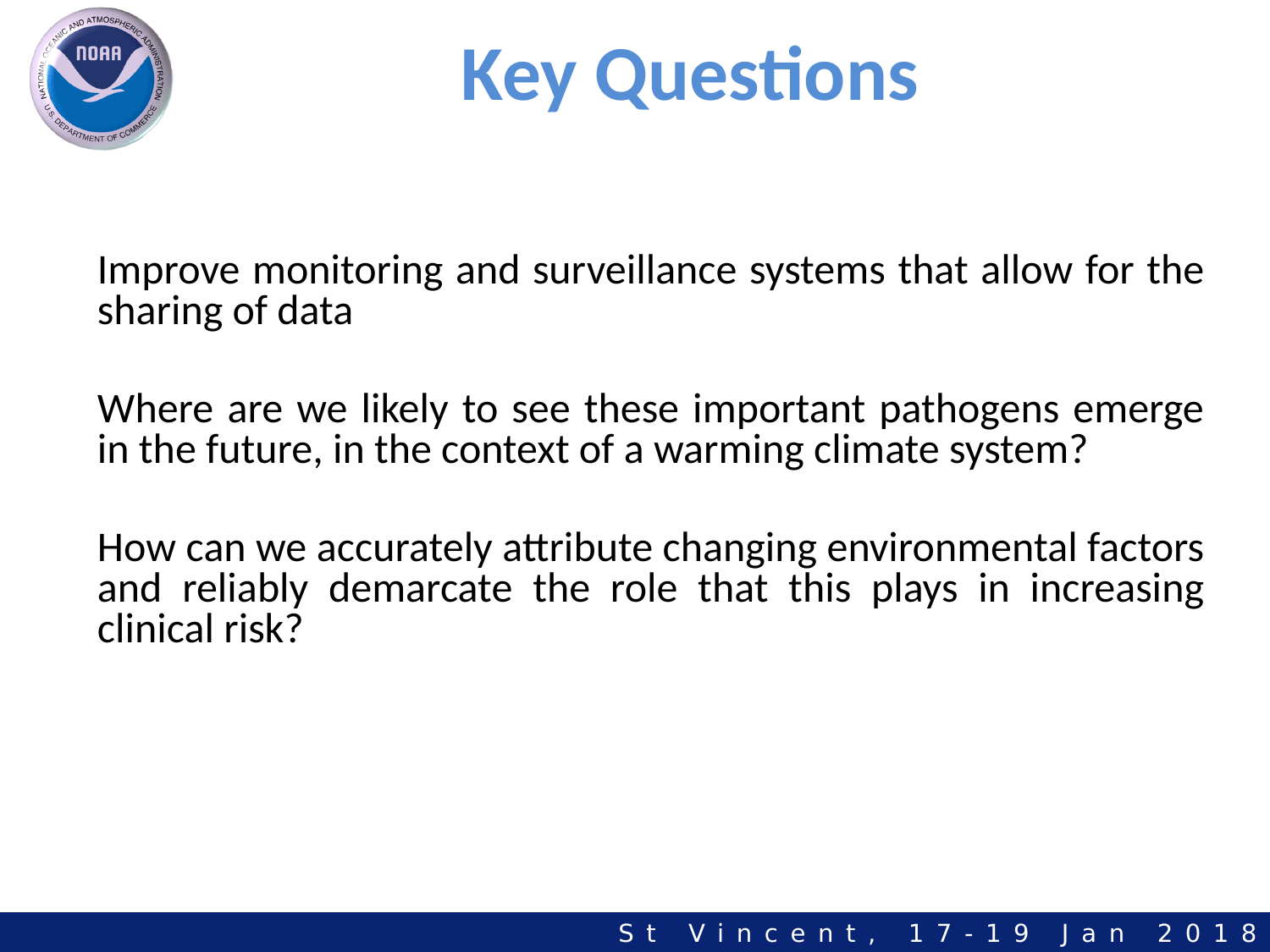

Key Questions

Improve monitoring and surveillance systems that allow for the sharing of data

Where are we likely to see these important pathogens emerge in the future, in the context of a warming climate system?

How can we accurately attribute changing environmental factors and reliably demarcate the role that this plays in increasing clinical risk?